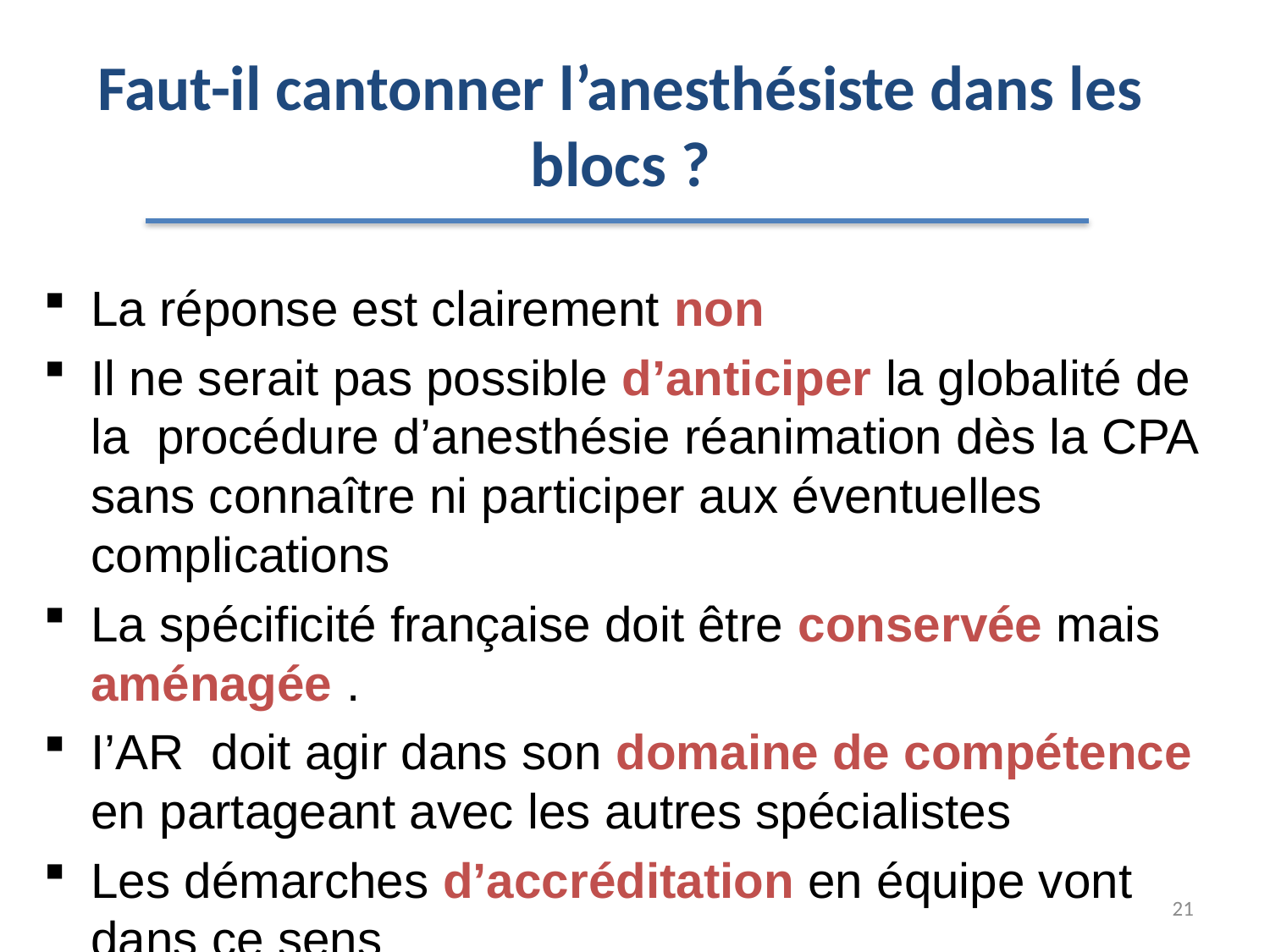

Faut-il cantonner l’anesthésiste dans les blocs ?
La réponse est clairement non
Il ne serait pas possible d’anticiper la globalité de la  procédure d’anesthésie réanimation dès la CPA sans connaître ni participer aux éventuelles complications
La spécificité française doit être conservée mais aménagée .
I’AR  doit agir dans son domaine de compétence en partageant avec les autres spécialistes
Les démarches d’accréditation en équipe vont dans ce sens

21